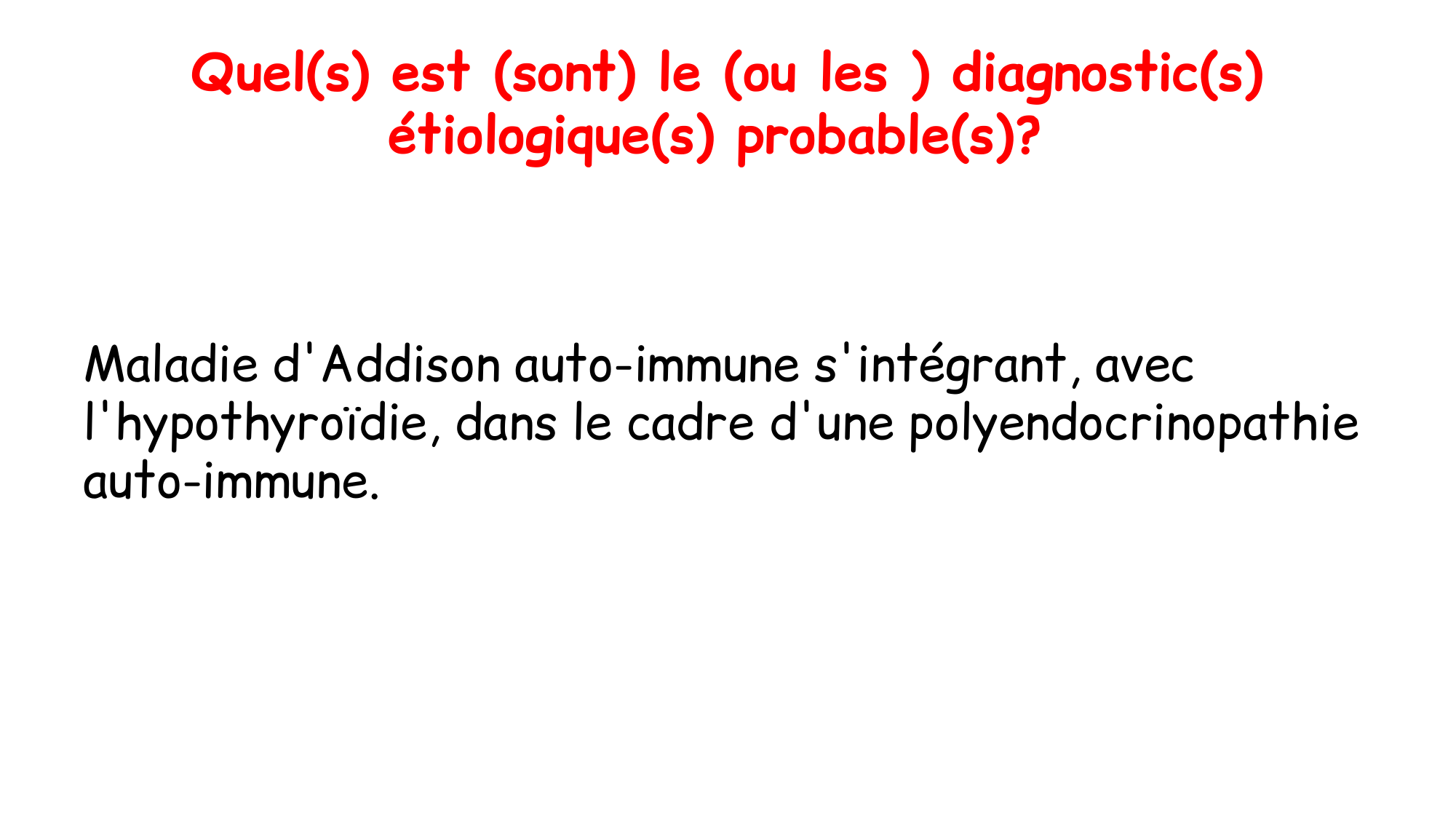

# Quel(s) est (sont) le (ou les ) diagnostic(s) étiologique(s) probable(s)?

Maladie d'Addison auto-immune s'intégrant, avec l'hypothyroïdie, dans le cadre d'une polyendocrinopathie auto-immune.